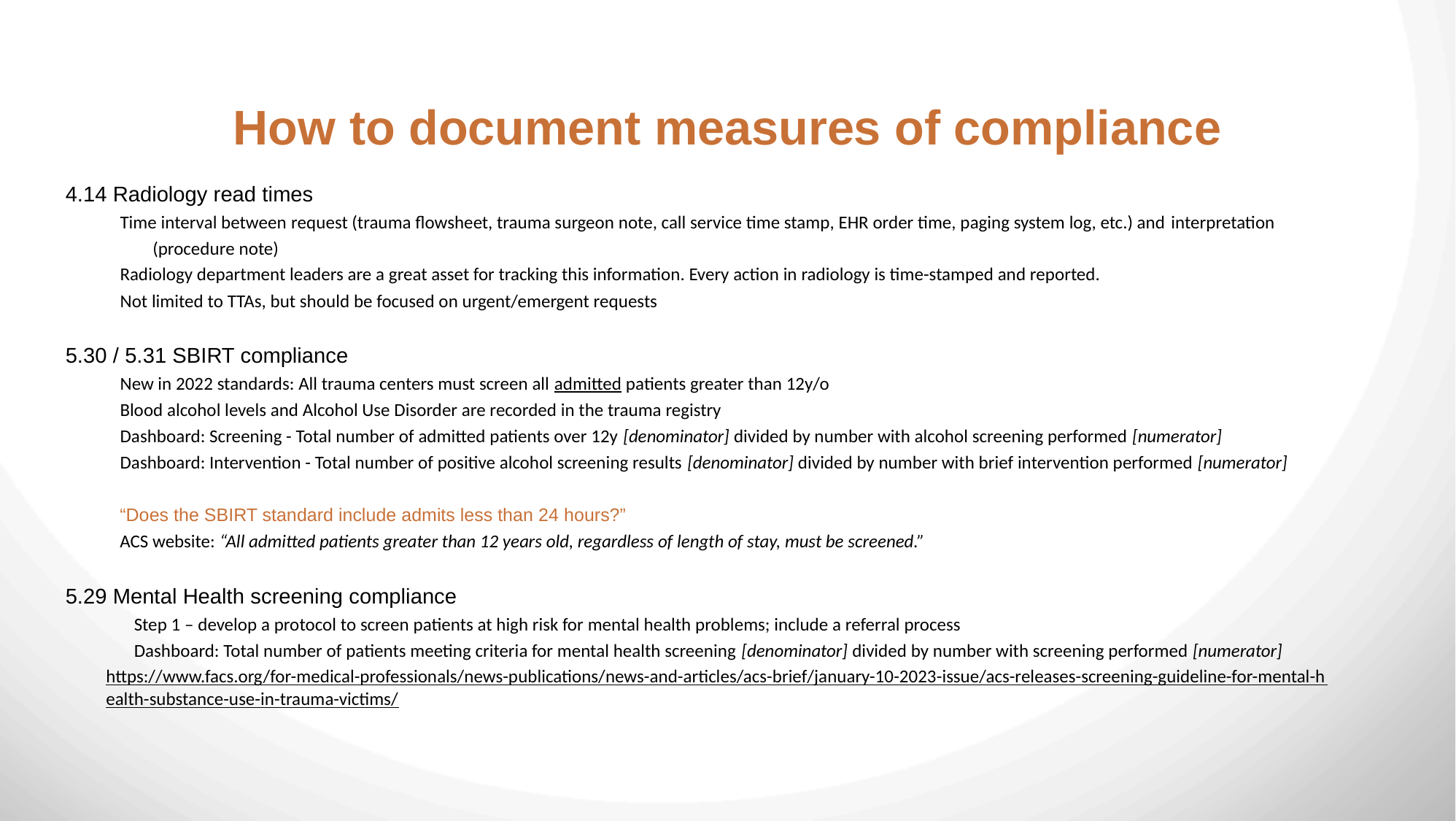

How to document measures of compliance
4.14 Radiology read times
Time interval between request (trauma flowsheet, trauma surgeon note, call service time stamp, EHR order time, paging system log, etc.) and interpretation (procedure note)
Radiology department leaders are a great asset for tracking this information. Every action in radiology is time-stamped and reported.
Not limited to TTAs, but should be focused on urgent/emergent requests

5.30 / 5.31 SBIRT compliance
New in 2022 standards: All trauma centers must screen all admitted patients greater than 12y/o
Blood alcohol levels and Alcohol Use Disorder are recorded in the trauma registry
Dashboard: Screening - Total number of admitted patients over 12y [denominator] divided by number with alcohol screening performed [numerator]
Dashboard: Intervention - Total number of positive alcohol screening results [denominator] divided by number with brief intervention performed [numerator]

“Does the SBIRT standard include admits less than 24 hours?”
ACS website: “All admitted patients greater than 12 years old, regardless of length of stay, must be screened.”

5.29 Mental Health screening compliance
Step 1 – develop a protocol to screen patients at high risk for mental health problems; include a referral process
Dashboard: Total number of patients meeting criteria for mental health screening [denominator] divided by number with screening performed [numerator]
https://www.facs.org/for-medical-professionals/news-publications/news-and-articles/acs-brief/january-10-2023-issue/acs-releases-screening-guideline-for-mental-health-substance-use-in-trauma-victims/